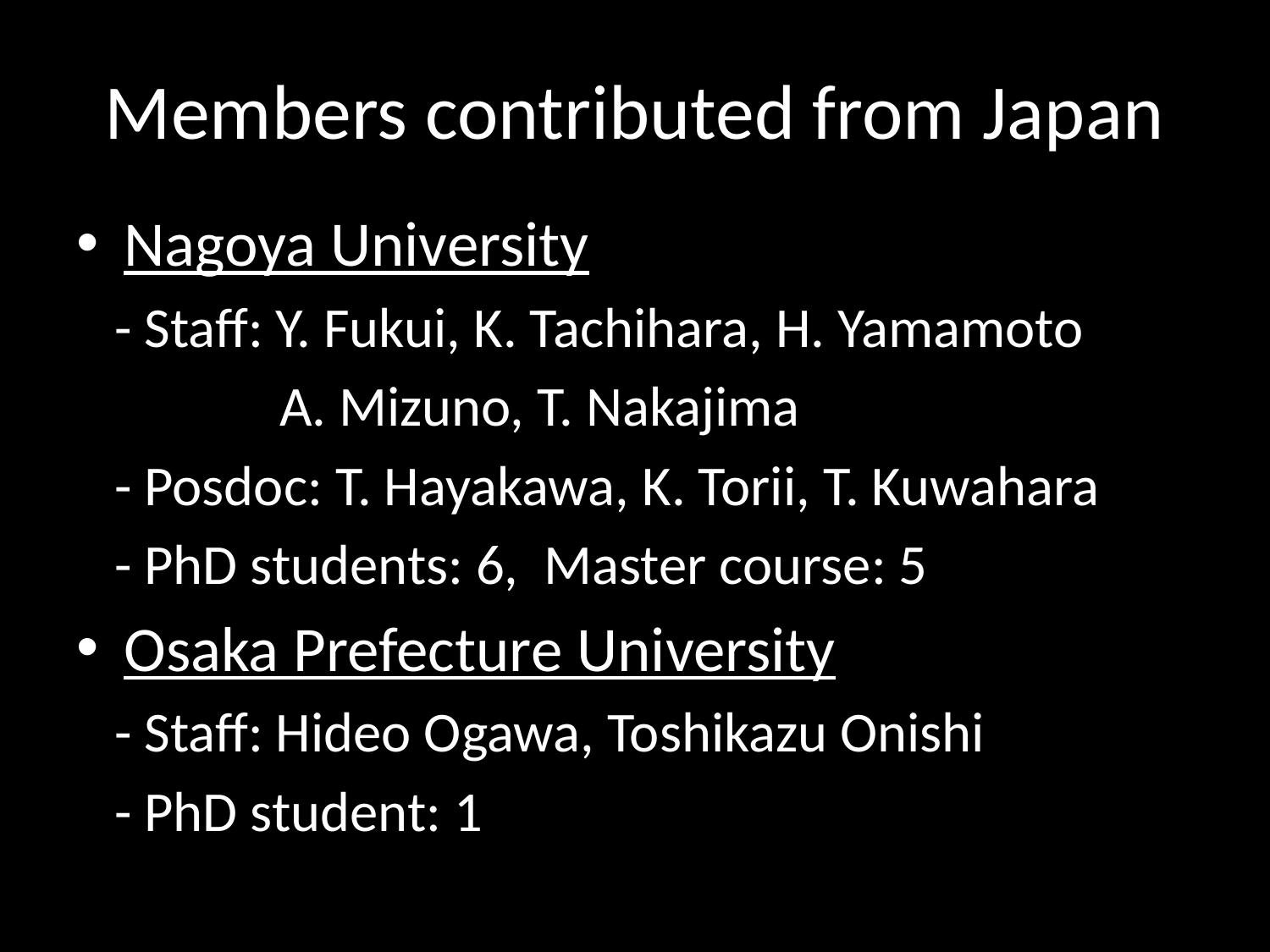

# Members contributed from Japan
Nagoya University
   - Staff: Y. Fukui, K. Tachihara, H. Yamamoto
                A. Mizuno, T. Nakajima
   - Posdoc: T. Hayakawa, K. Torii, T. Kuwahara
   - PhD students: 6,  Master course: 5
Osaka Prefecture University
   - Staff: Hideo Ogawa, Toshikazu Onishi
   - PhD student: 1